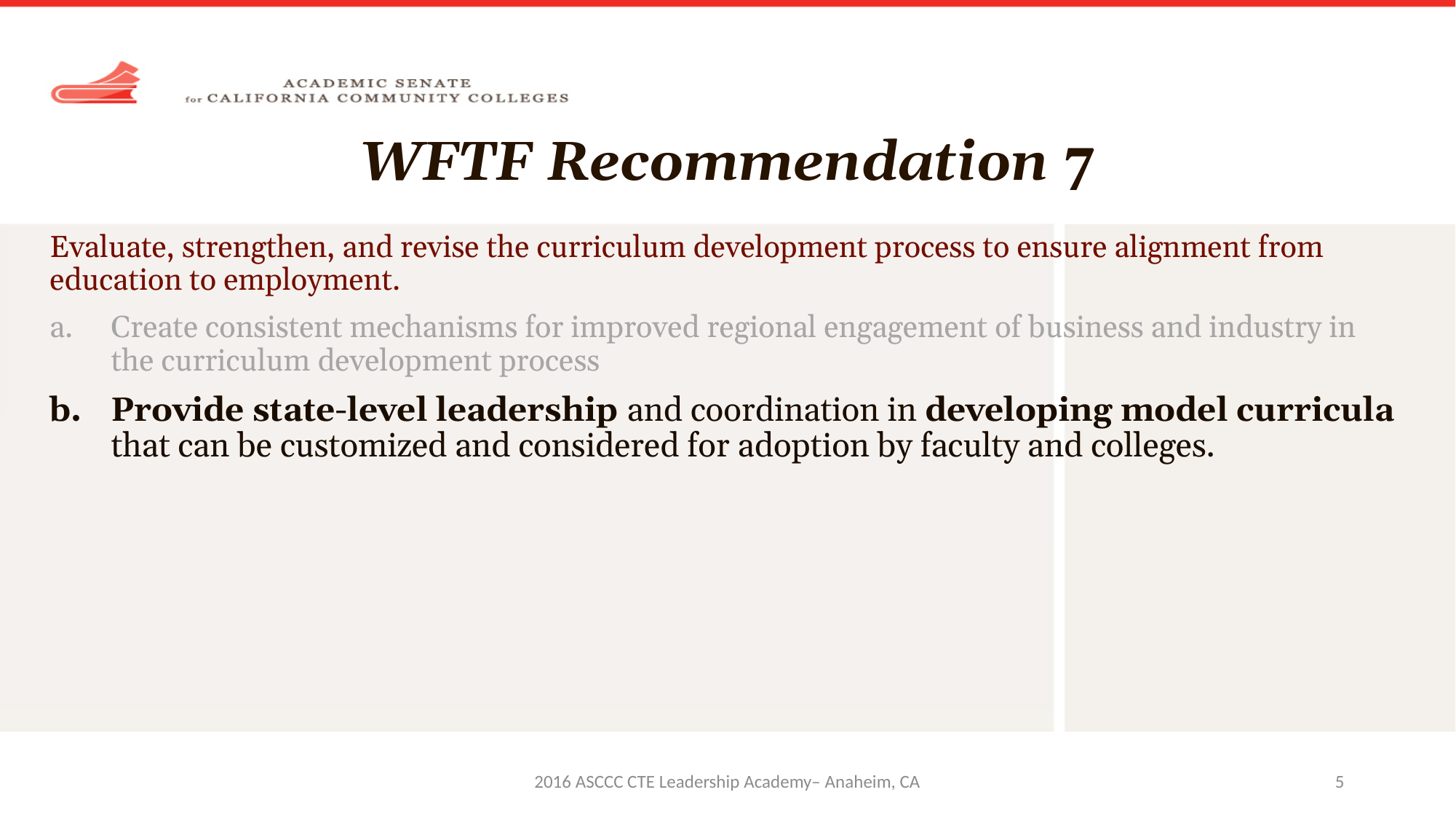

# WFTF Recommendation 7
Evaluate, strengthen, and revise the curriculum development process to ensure alignment from education to employment.
Create consistent mechanisms for improved regional engagement of business and industry in the curriculum development process
Provide state-level leadership and coordination in developing model curricula that can be customized and considered for adoption by faculty and colleges.
2016 ASCCC CTE Leadership Academy– Anaheim, CA
5